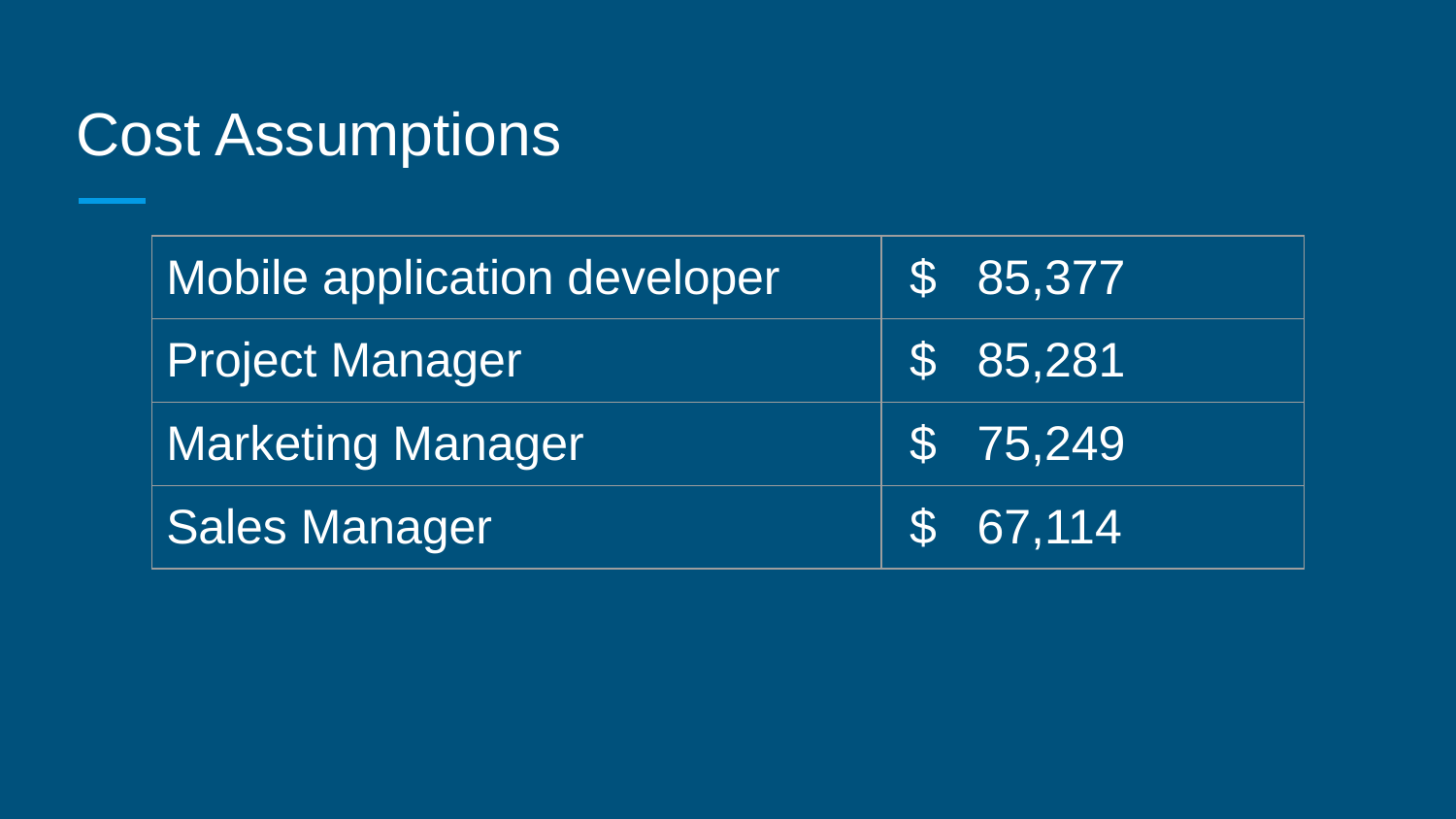

# Cost Assumptions
| Mobile application developer | $ 85,377 |
| --- | --- |
| Project Manager | $ 85,281 |
| Marketing Manager | $ 75,249 |
| Sales Manager | $ 67,114 |